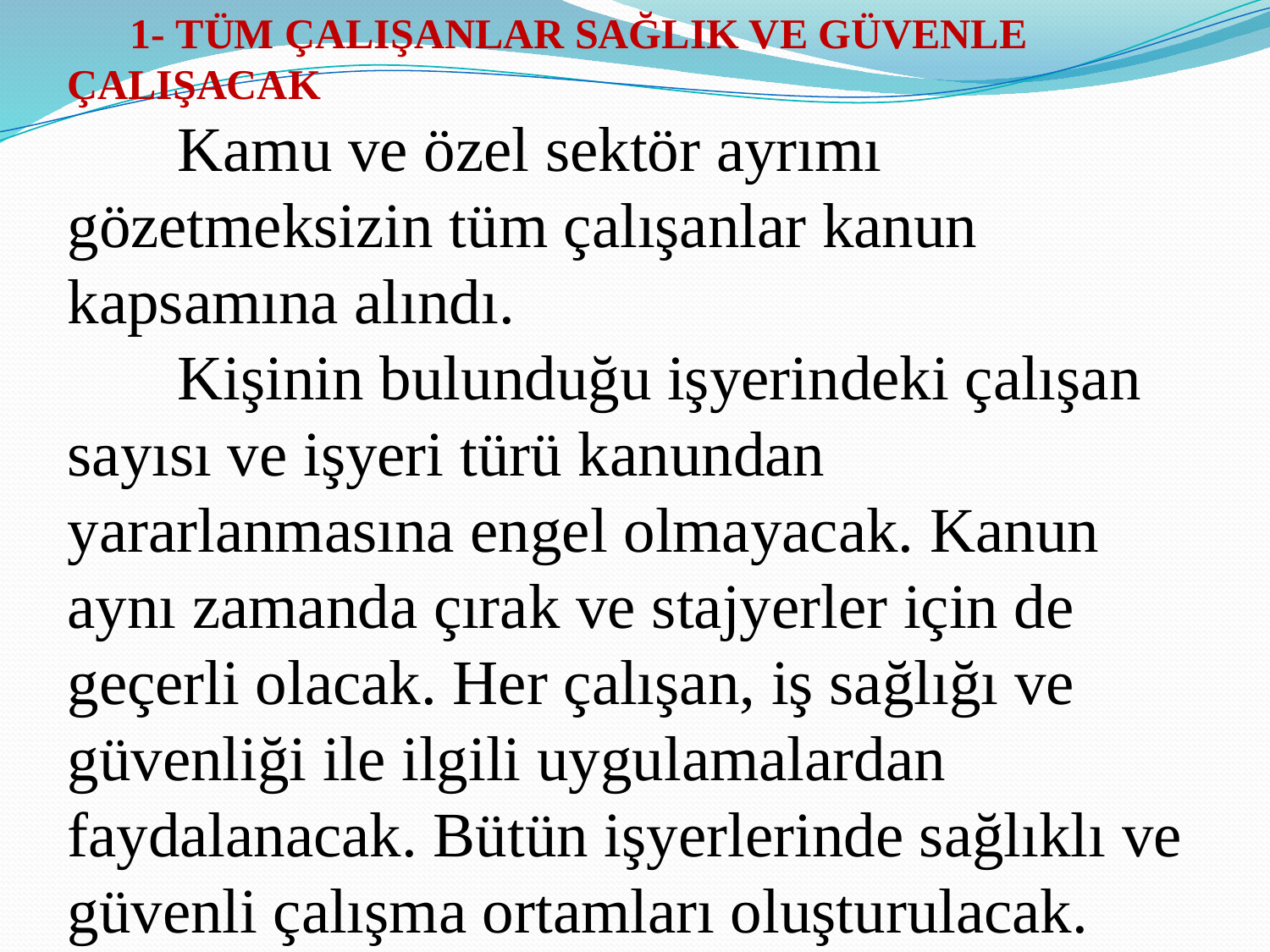

1- TÜM ÇALIŞANLAR SAĞLIK VE GÜVENLE ÇALIŞACAK
   Kamu ve özel sektör ayrımı gözetmeksizin tüm çalışanlar kanun kapsamına alındı.
   Kişinin bulunduğu işyerindeki çalışan sayısı ve işyeri türü kanundan yararlanmasına engel olmayacak. Kanun aynı zamanda çırak ve stajyerler için de geçerli olacak. Her çalışan, iş sağlığı ve güvenliği ile ilgili uygulamalardan faydalanacak. Bütün işyerlerinde sağlıklı ve güvenli çalışma ortamları oluşturulacak.